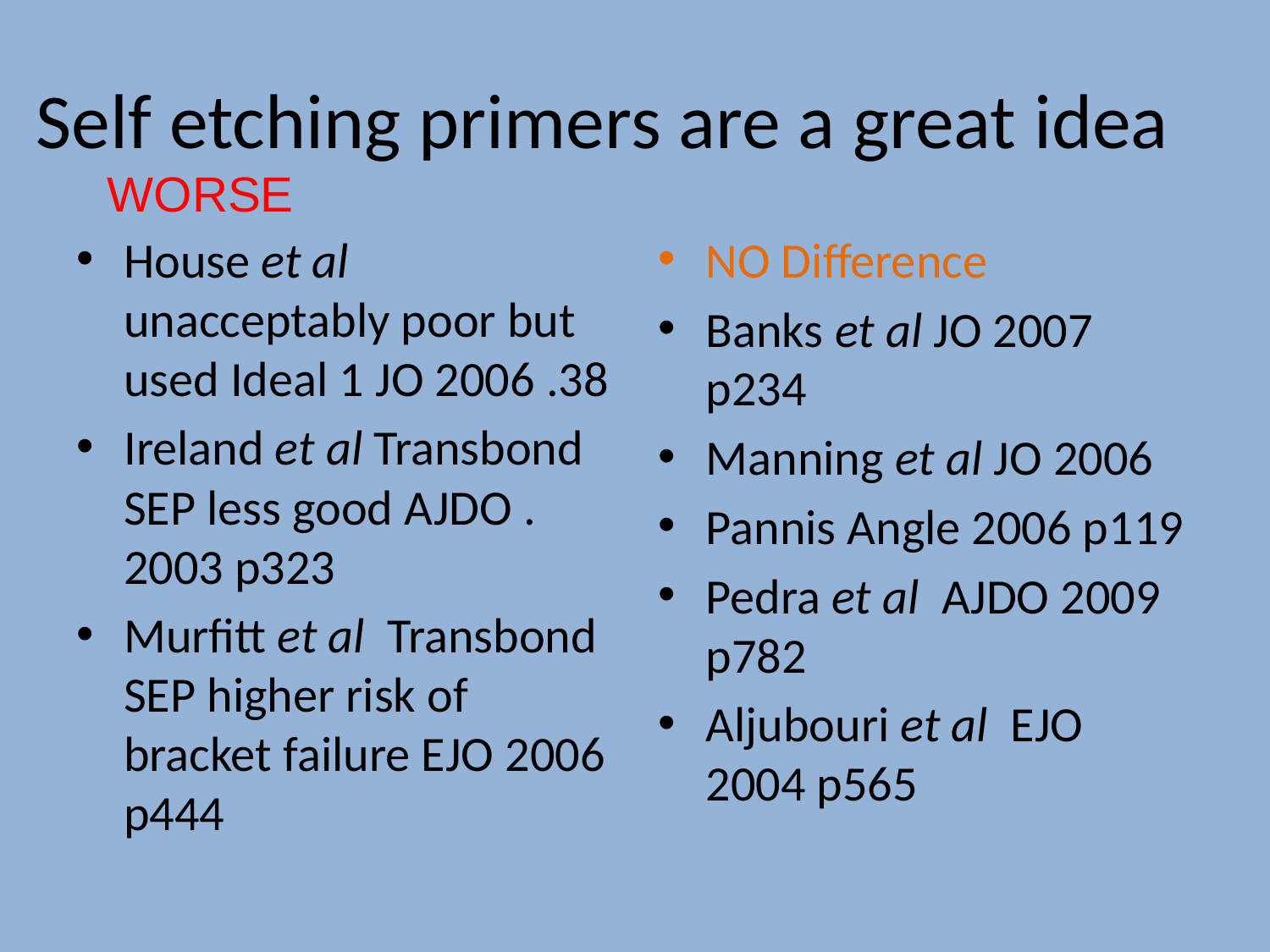

# Self etching primers are a great idea
WORSE
House et al unacceptably poor but used Ideal 1 JO 2006 .38
Ireland et al Transbond SEP less good AJDO . 2003 p323
Murfitt et al  Transbond SEP higher risk of bracket failure EJO 2006 p444
NO Difference
Banks et al JO 2007 p234
Manning et al JO 2006
Pannis Angle 2006 p119
Pedra et al  AJDO 2009 p782
Aljubouri et al  EJO 2004 p565